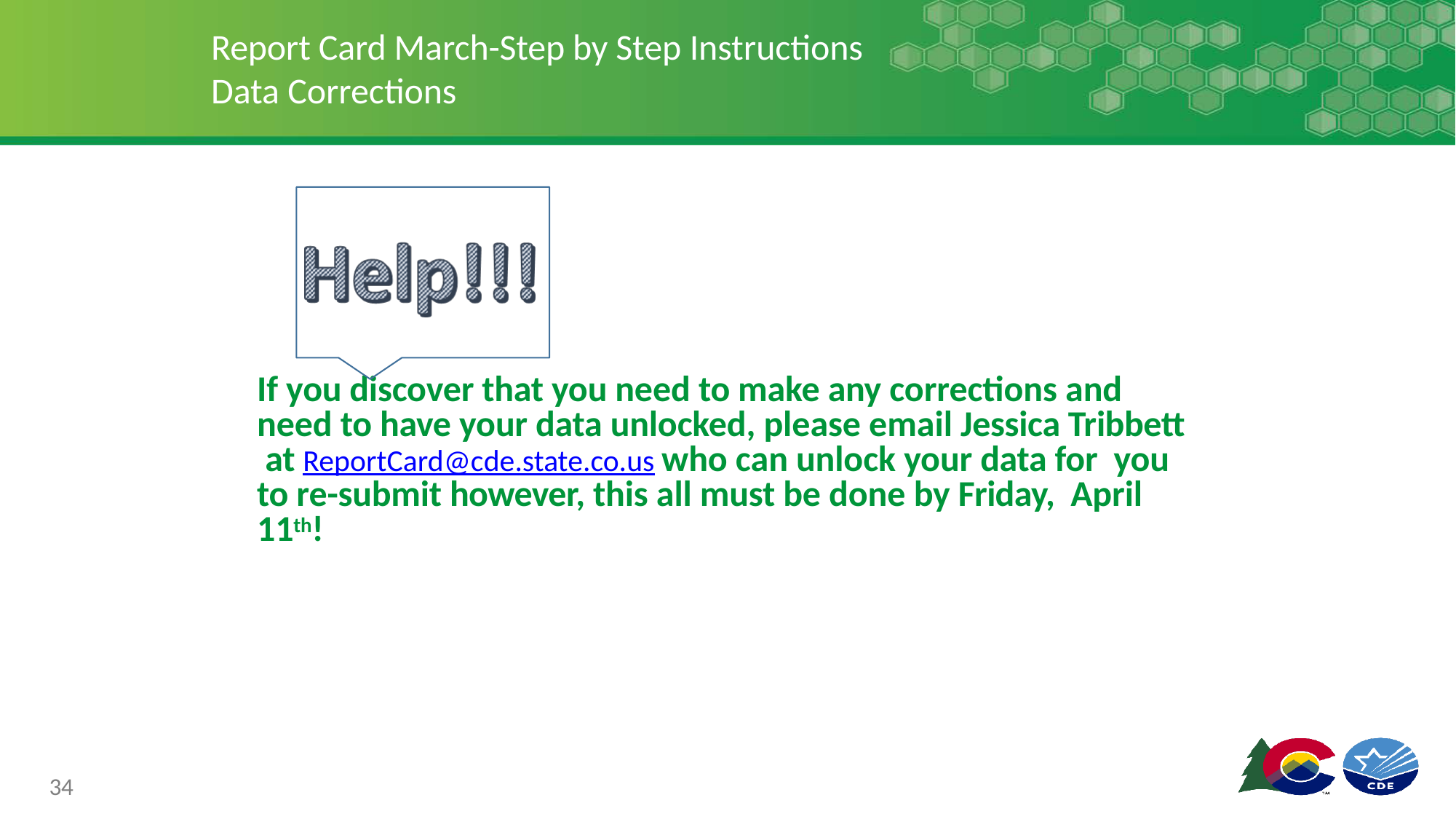

# Report Card March-Step by Step Instructions Data Corrections

If you discover that you need to make any corrections and  need to have your data unlocked, please email Jessica Tribbett  at ReportCard@cde.state.co.us who can unlock your data for  you to re-submit however, this all must be done by Friday,  April 11th!
34